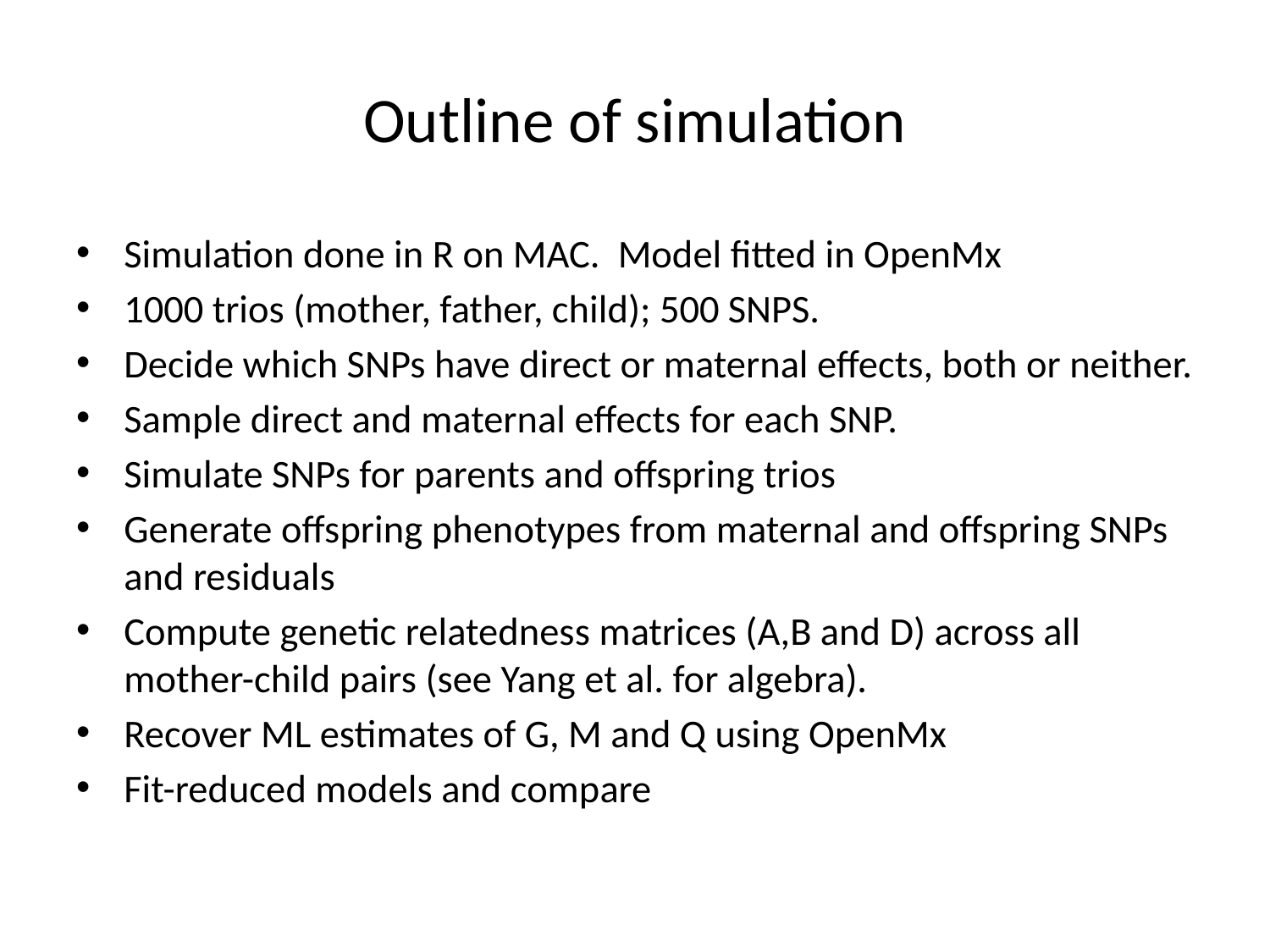

# Outline of simulation
Simulation done in R on MAC.  Model fitted in OpenMx
1000 trios (mother, father, child); 500 SNPS.
Decide which SNPs have direct or maternal effects, both or neither.
Sample direct and maternal effects for each SNP.
Simulate SNPs for parents and offspring trios
Generate offspring phenotypes from maternal and offspring SNPs and residuals
Compute genetic relatedness matrices (A,B and D) across all mother-child pairs (see Yang et al. for algebra).
Recover ML estimates of G, M and Q using OpenMx
Fit-reduced models and compare